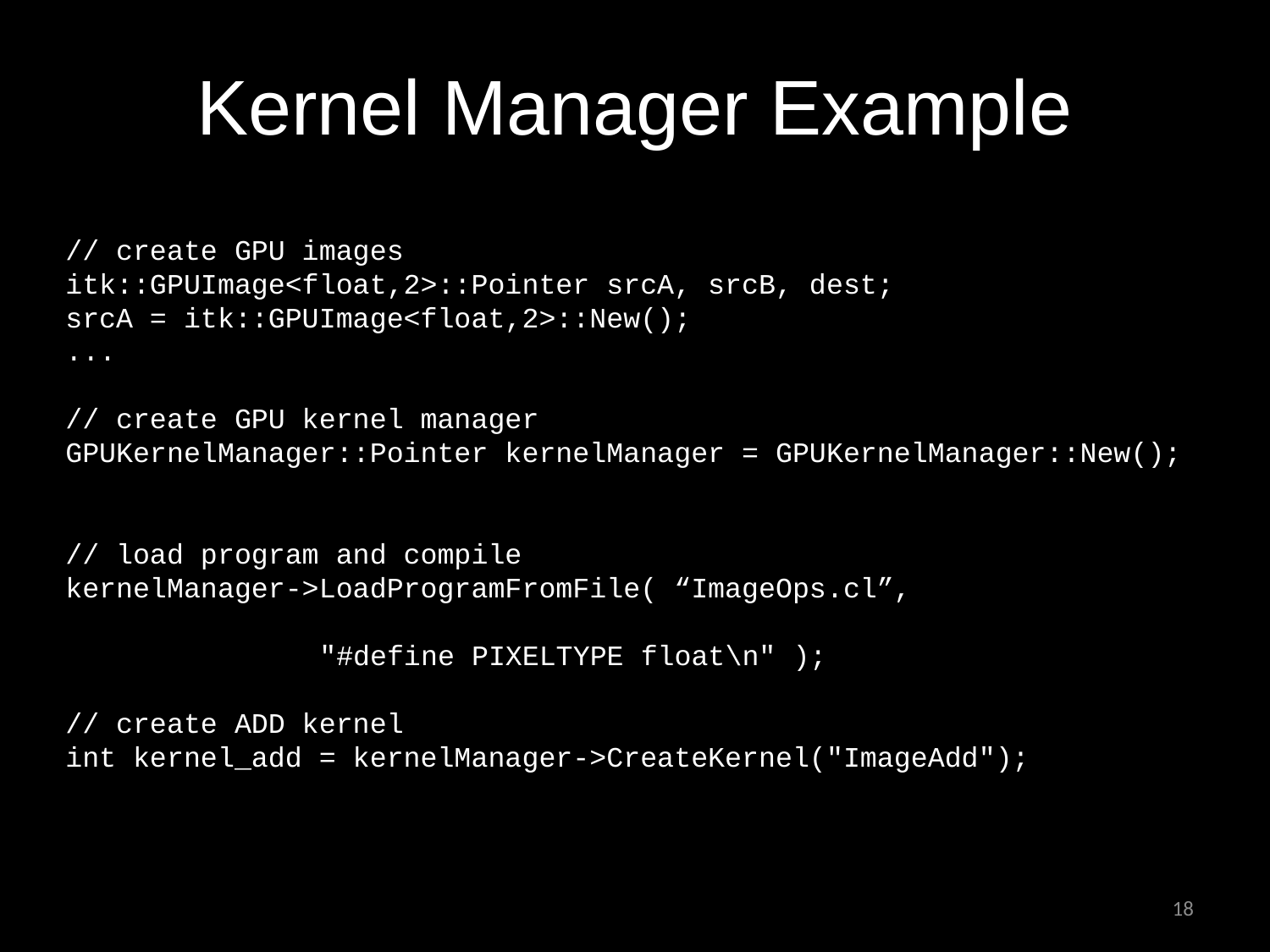

# Kernel Manager Example
// create GPU images
itk::GPUImage<float,2>::Pointer srcA, srcB, dest;
srcA = itk::GPUImage<float,2>::New();
...

// create GPU kernel manager
GPUKernelManager::Pointer kernelManager = GPUKernelManager::New();

// load program and compile
kernelManager->LoadProgramFromFile( “ImageOps.cl”,
										"#define PIXELTYPE float\n" );

// create ADD kernel
int kernel_add = kernelManager->CreateKernel("ImageAdd");
18